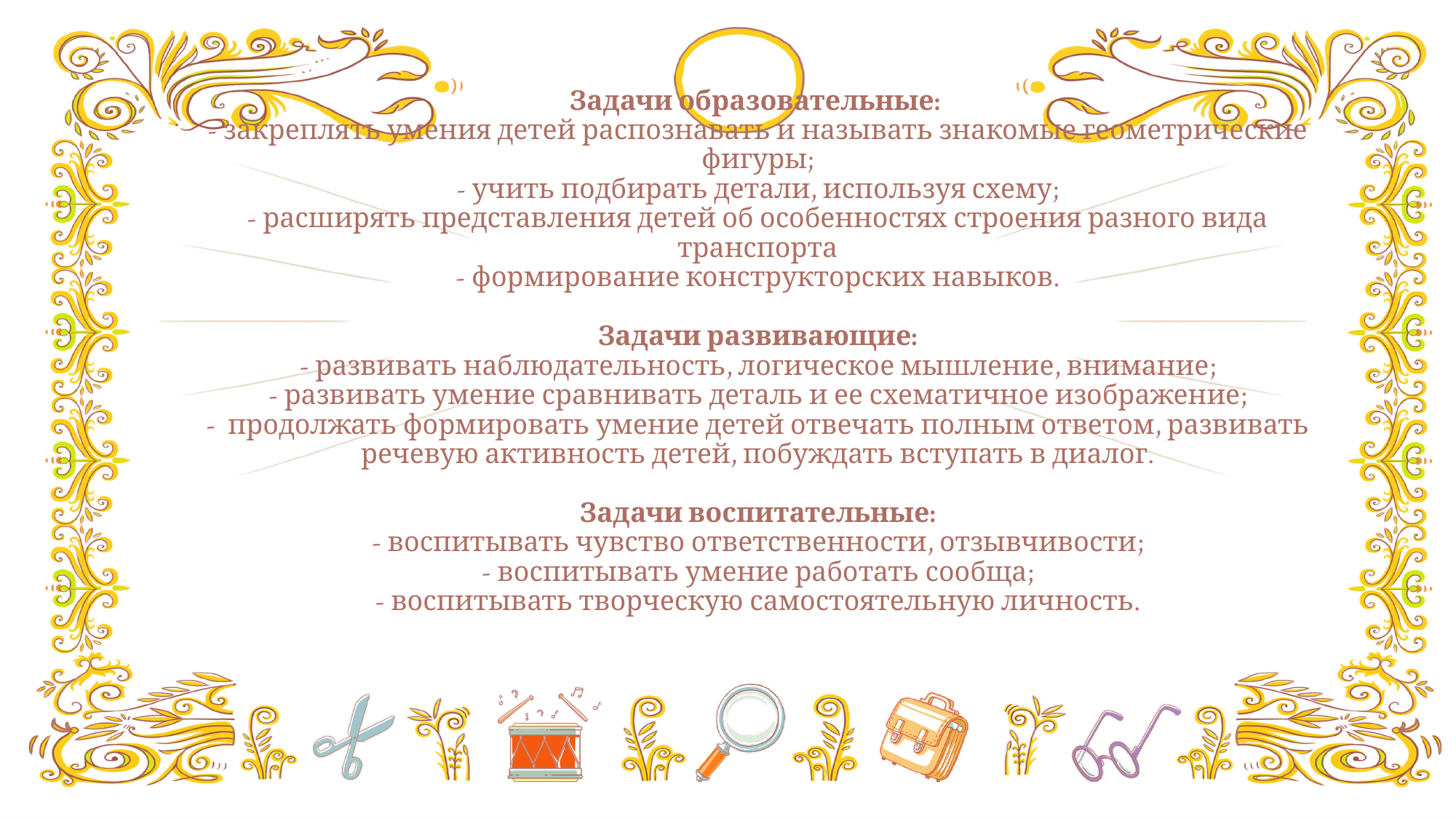

# Задачи образовательные: - закреплять умения детей распознавать и называть знакомые геометрические фигуры; - учить подбирать детали, используя схему; - расширять представления детей об особенностях строения разного вида транспорта - формирование конструкторских навыков. Задачи развивающие: - развивать наблюдательность, логическое мышление, внимание; - развивать умение сравнивать деталь и ее схематичное изображение; -  продолжать формировать умение детей отвечать полным ответом, развивать речевую активность детей, побуждать вступать в диалог. Задачи воспитательные: - воспитывать чувство ответственности, отзывчивости; - воспитывать умение работать сообща; - воспитывать творческую самостоятельную личность.